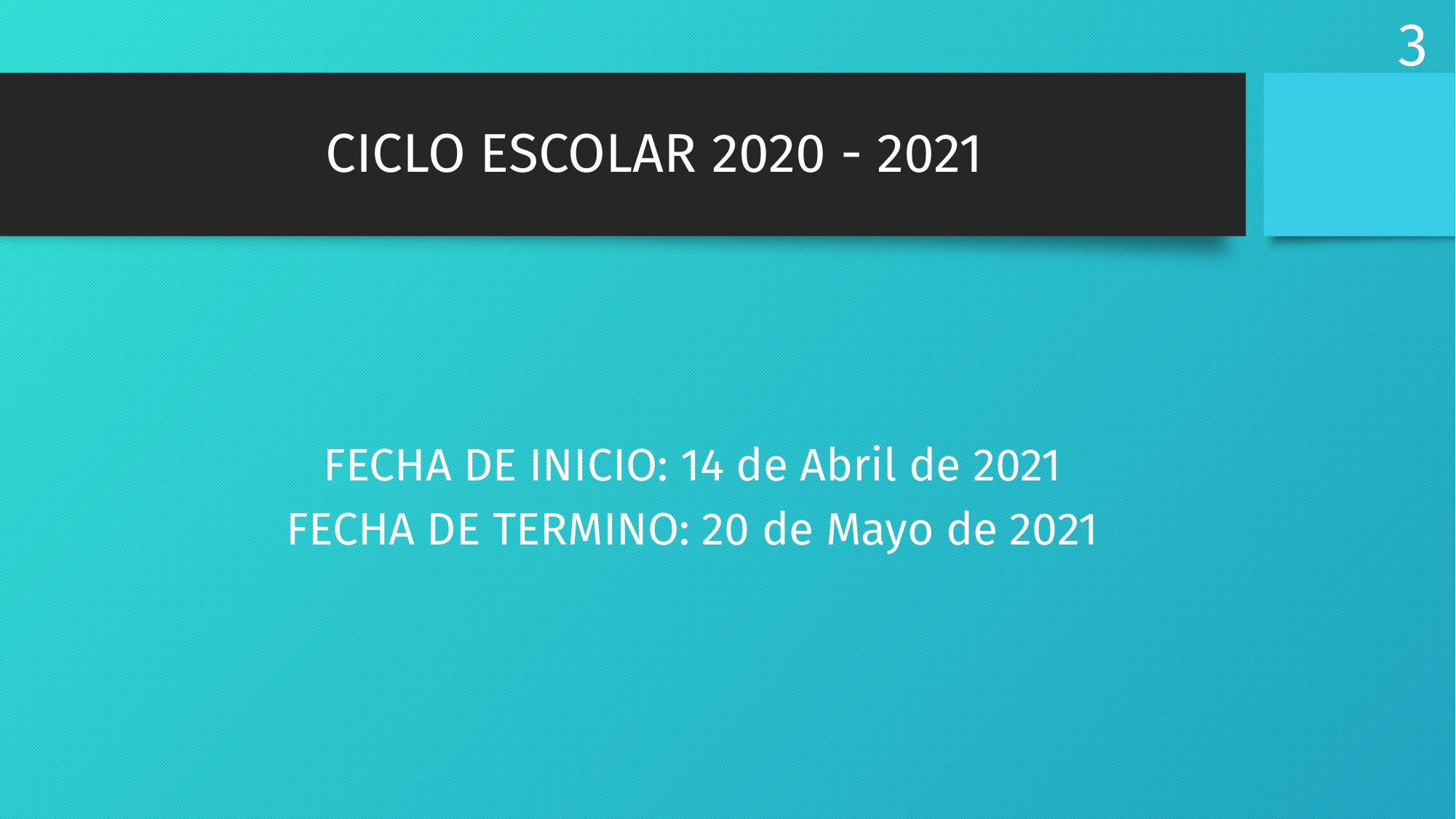

3
# CICLO ESCOLAR 2020 - 2021
FECHA DE INICIO: 14 de Abril de 2021
FECHA DE TERMINO: 20 de Mayo de 2021